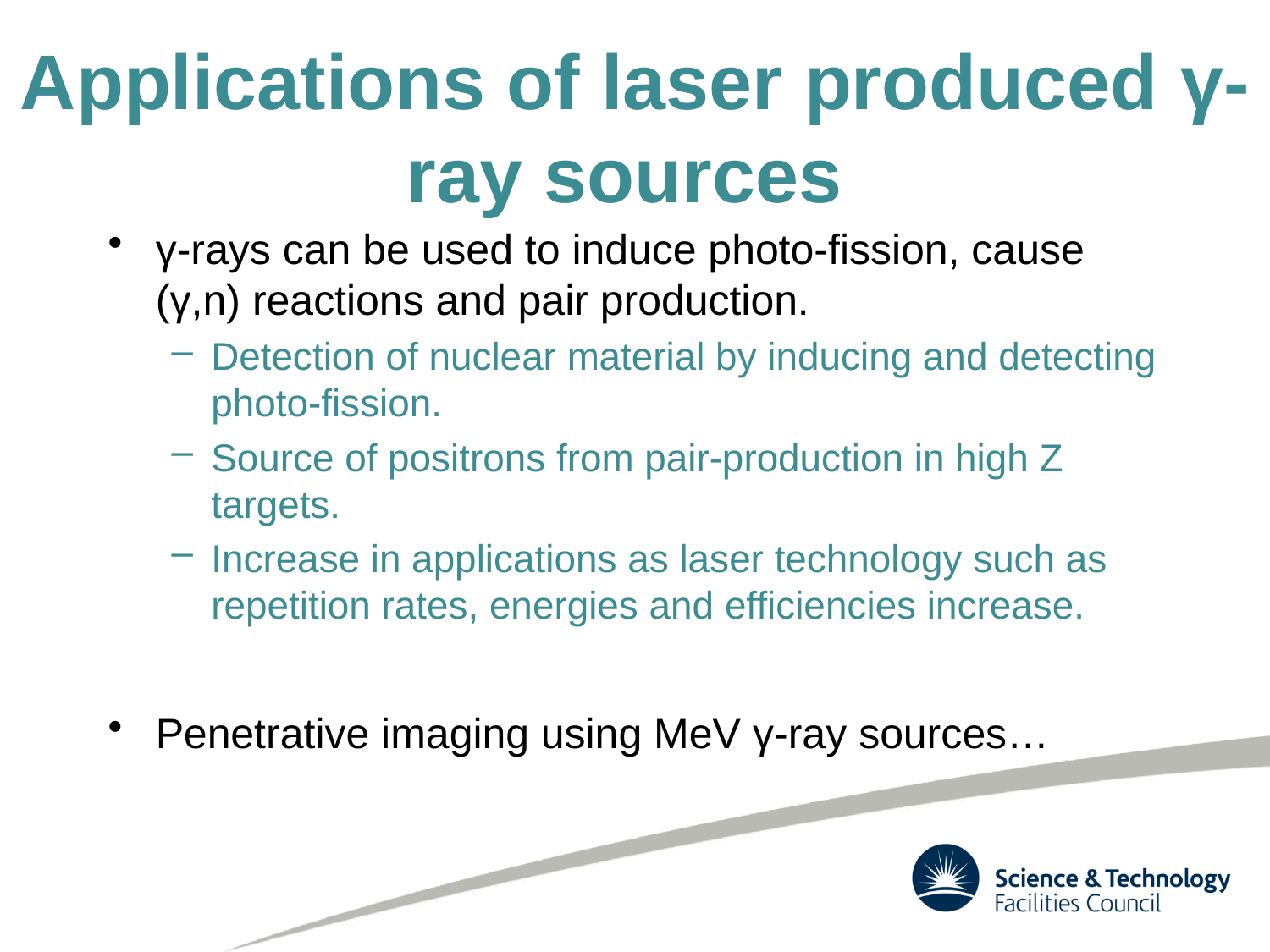

# Applications of laser produced γ-ray sources
γ-rays can be used to induce photo-fission, cause (γ,n) reactions and pair production.
Detection of nuclear material by inducing and detecting photo-fission.
Source of positrons from pair-production in high Z targets.
Increase in applications as laser technology such as repetition rates, energies and efficiencies increase.

Penetrative imaging using MeV γ-ray sources…